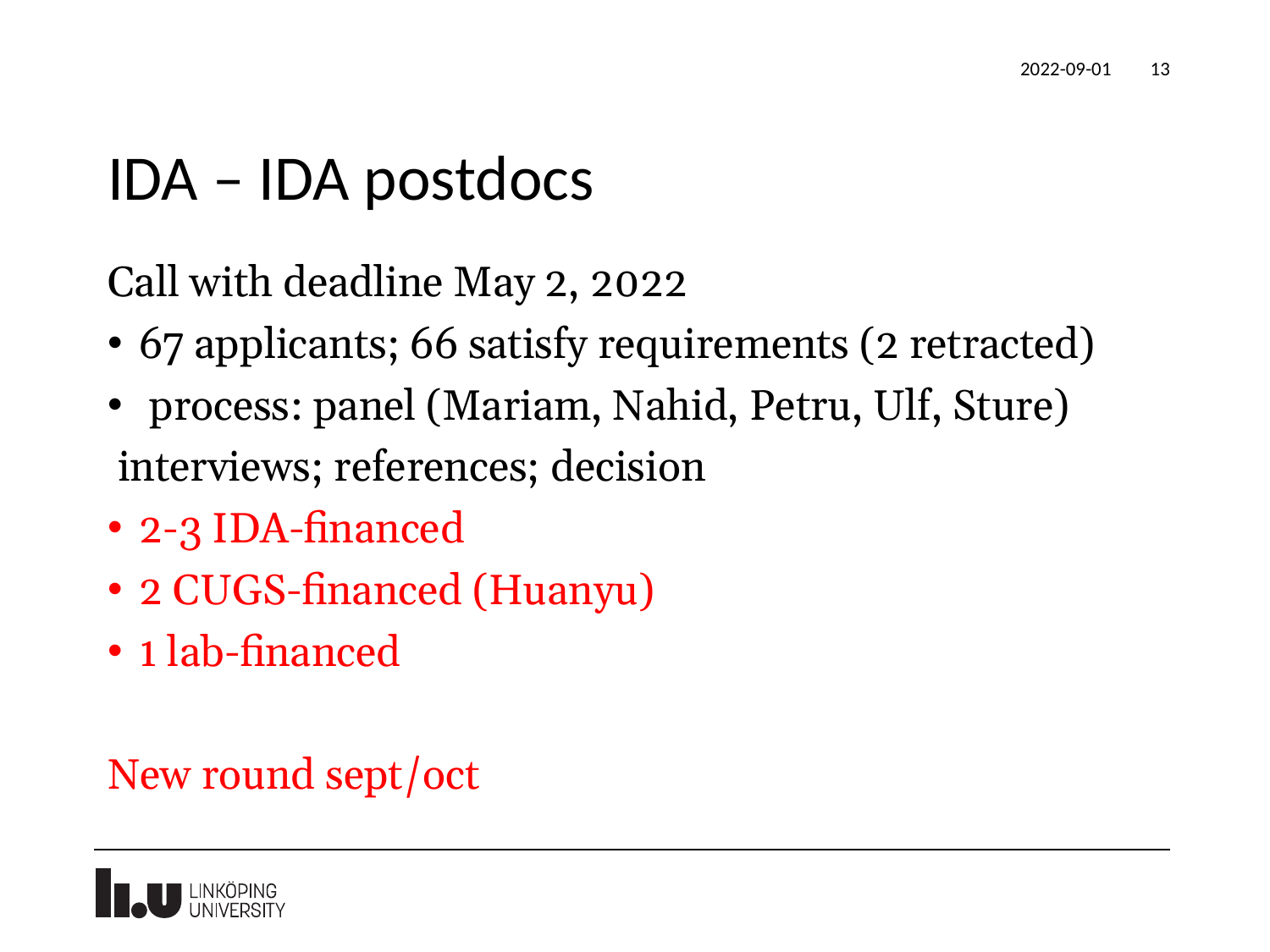

2022-09-01
13
# IDA – IDA postdocs
Call with deadline May 2, 2022
67 applicants; 66 satisfy requirements (2 retracted)
 process: panel (Mariam, Nahid, Petru, Ulf, Sture)
 interviews; references; decision
2-3 IDA-financed
2 CUGS-financed (Huanyu)
1 lab-financed

New round sept/oct